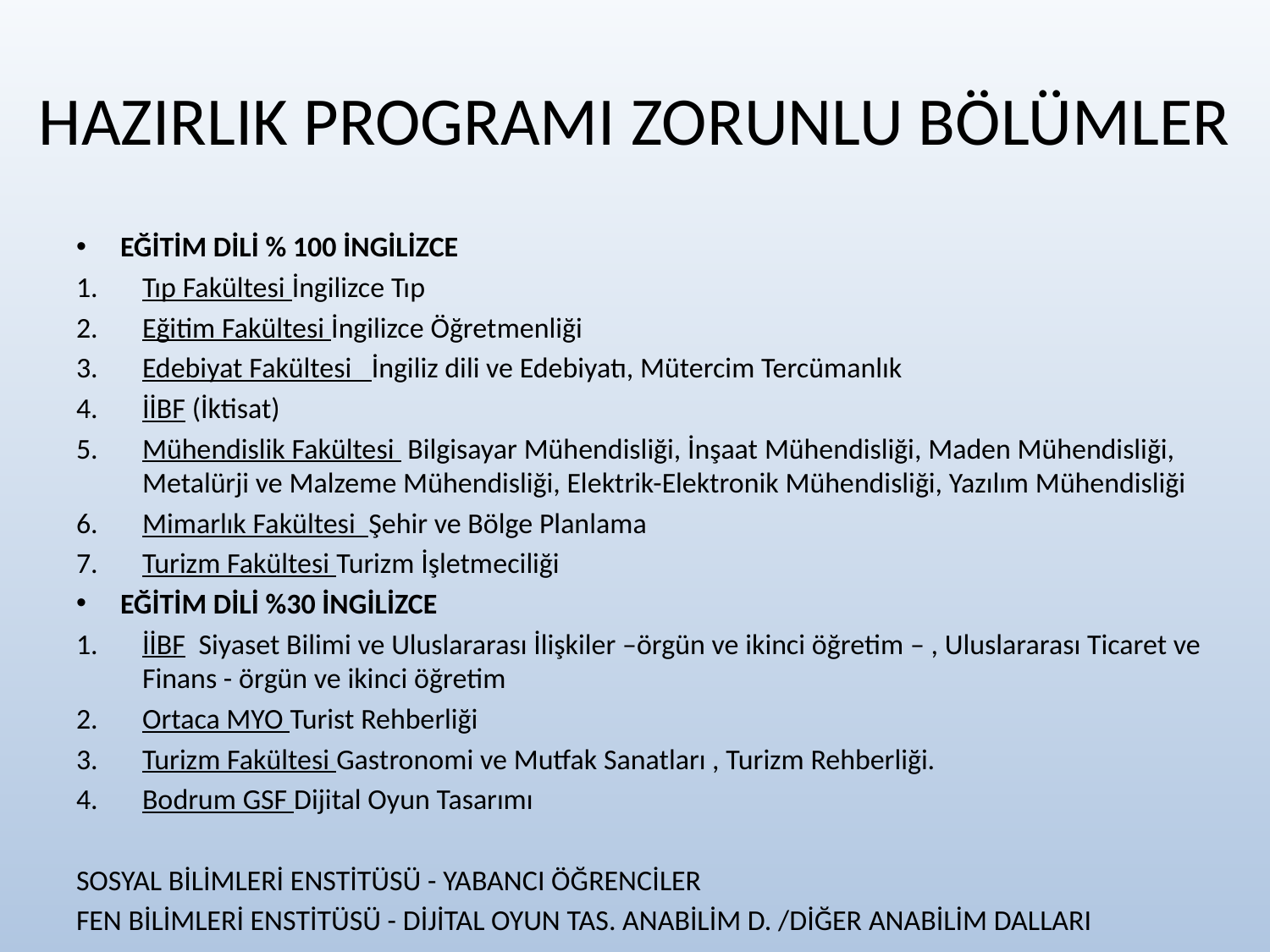

# HAZIRLIK PROGRAMI ZORUNLU BÖLÜMLER
EĞİTİM DİLİ % 100 İNGİLİZCE
Tıp Fakültesi İngilizce Tıp
Eğitim Fakültesi İngilizce Öğretmenliği
Edebiyat Fakültesi   İngiliz dili ve Edebiyatı, Mütercim Tercümanlık
İİBF (İktisat)
Mühendislik Fakültesi  Bilgisayar Mühendisliği, İnşaat Mühendisliği, Maden Mühendisliği, Metalürji ve Malzeme Mühendisliği, Elektrik-Elektronik Mühendisliği, Yazılım Mühendisliği
Mimarlık Fakültesi  Şehir ve Bölge Planlama
Turizm Fakültesi Turizm İşletmeciliği
EĞİTİM DİLİ %30 İNGİLİZCE
İİBF  Siyaset Bilimi ve Uluslararası İlişkiler –örgün ve ikinci öğretim – , Uluslararası Ticaret ve Finans - örgün ve ikinci öğretim
Ortaca MYO Turist Rehberliği
Turizm Fakültesi Gastronomi ve Mutfak Sanatları , Turizm Rehberliği.
Bodrum GSF Dijital Oyun Tasarımı

SOSYAL BİLİMLERİ ENSTİTÜSÜ - YABANCI ÖĞRENCİLER
FEN BİLİMLERİ ENSTİTÜSÜ - DİJİTAL OYUN TAS. ANABİLİM D. /DİĞER ANABİLİM DALLARI